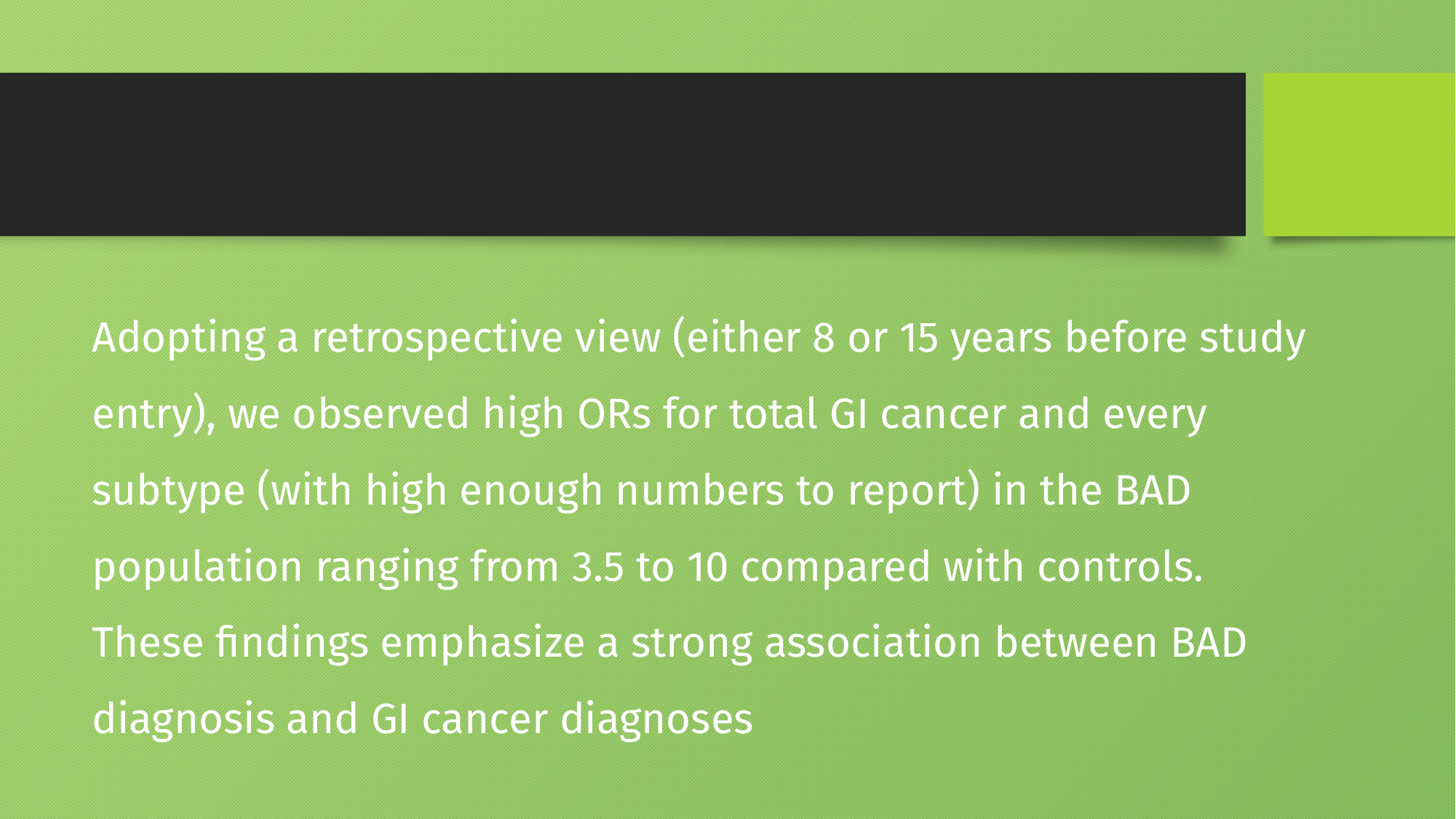

#
Adopting a retrospective view (either 8 or 15 years before study entry), we observed high ORs for total GI cancer and every subtype (with high enough numbers to report) in the BAD population ranging from 3.5 to 10 compared with controls. These findings emphasize a strong association between BAD diagnosis and GI cancer diagnoses